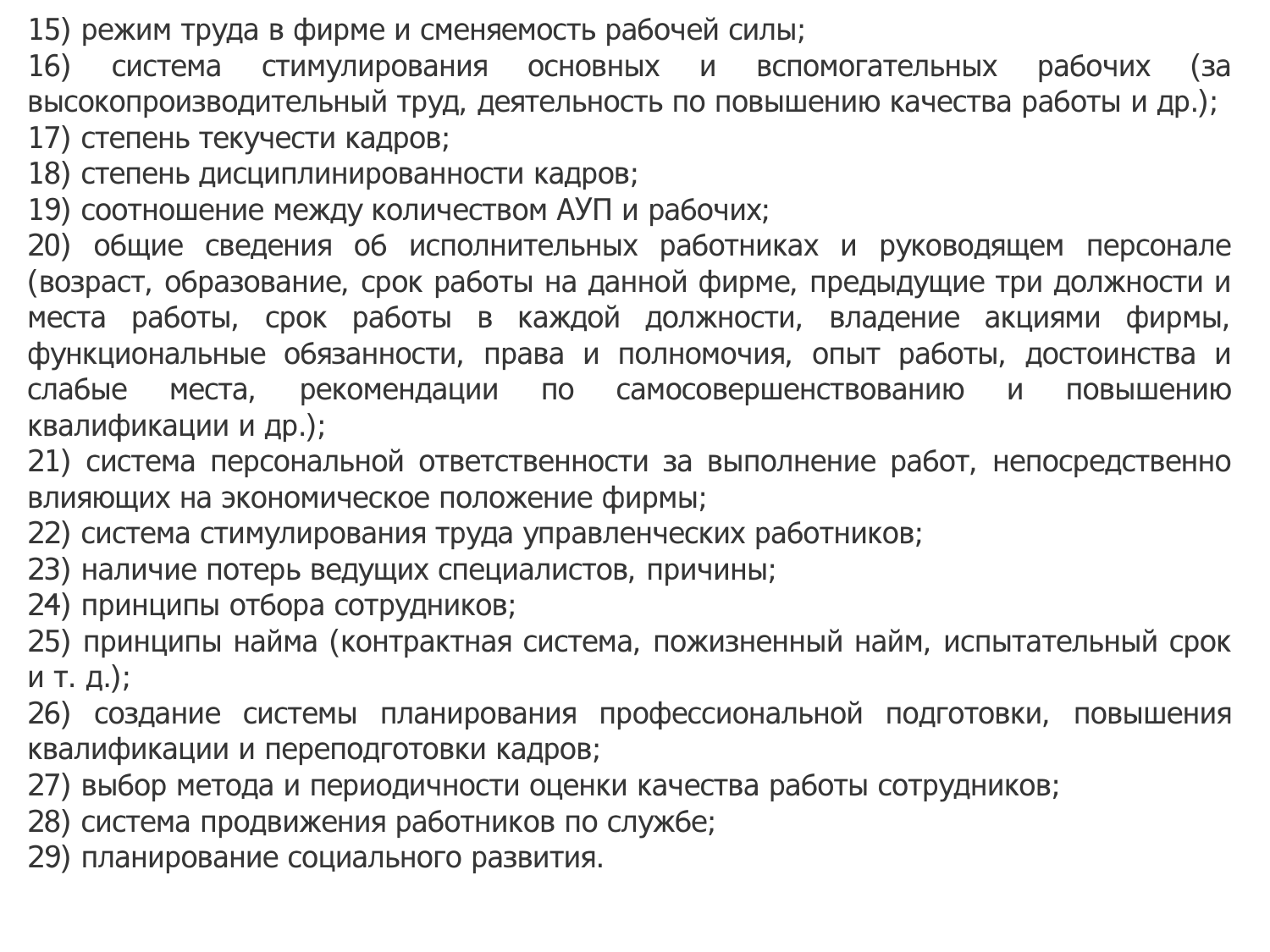

15) режим труда в фирме и сменяемость рабочей силы;
16) система стимулирования основных и вспомогательных рабочих (за высокопроизводительный труд, деятельность по повышению качества работы и др.);
17) степень текучести кадров;
18) степень дисциплинированности кадров;
19) соотношение между количеством АУП и рабочих;
20) общие сведения об исполнительных работниках и руководящем персонале (возраст, образование, срок работы на данной фирме, предыдущие три должности и места работы, срок работы в каждой должности, владение акциями фирмы, функциональные обязанности, права и полномочия, опыт работы, достоинства и слабые места, рекомендации по самосовершенствованию и повышению квалификации и др.);
21) система персональной ответственности за выполнение работ, непосредственно влияющих на экономическое положение фирмы;
22) система стимулирования труда управленческих работников;
23) наличие потерь ведущих специалистов, причины;
24) принципы отбора сотрудников;
25) принципы найма (контрактная система, пожизненный найм, испытательный срок и т. д.);
26) создание системы планирования профессиональной подготовки, повышения квалификации и переподготовки кадров;
27) выбор метода и периодичности оценки качества работы сотрудников;
28) система продвижения работников по службе;
29) планирование социального развития.